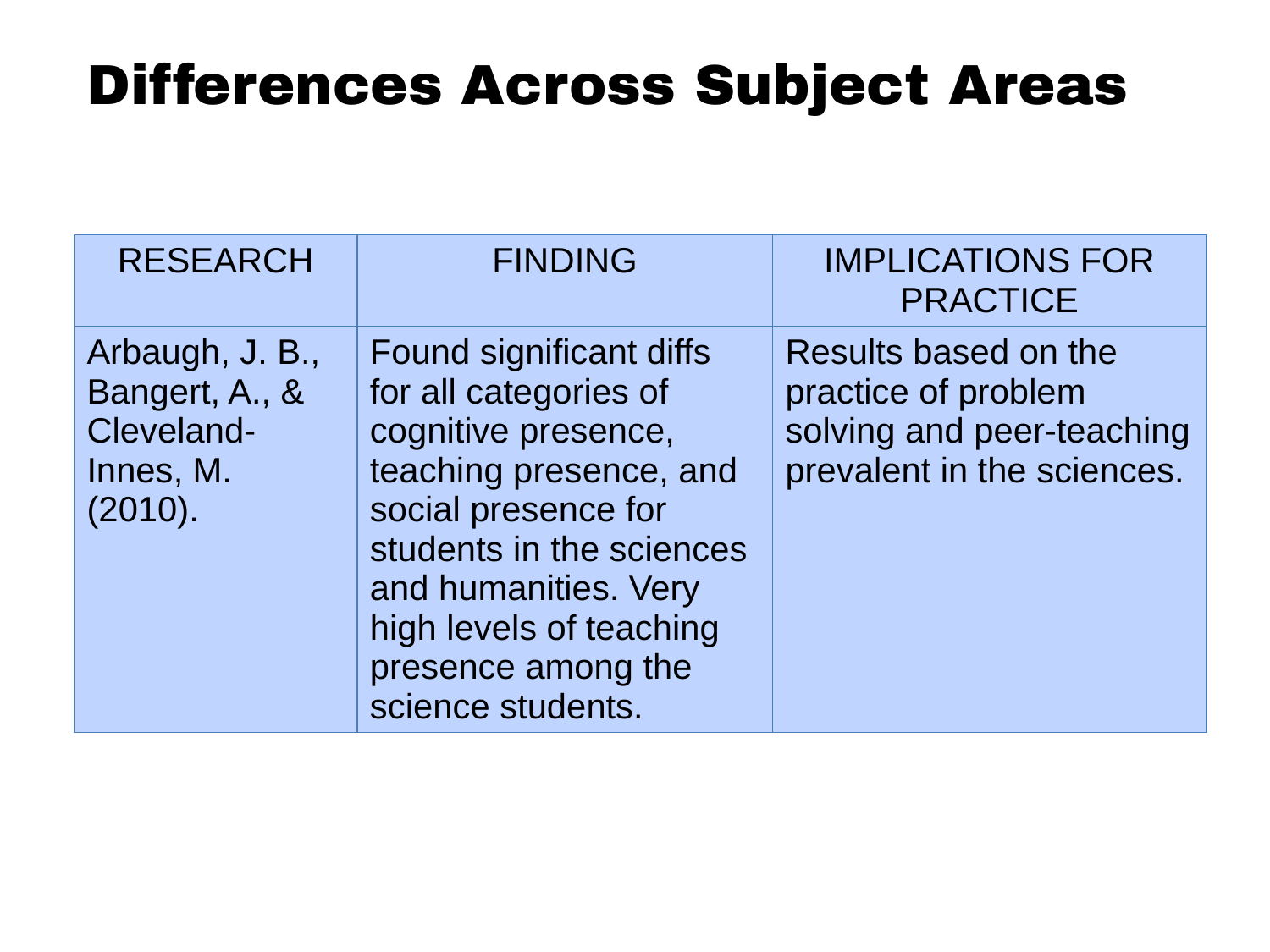

Differences Across Subject Areas
| RESEARCH | FINDING | IMPLICATIONS FOR PRACTICE |
| --- | --- | --- |
| Arbaugh, J. B., Bangert, A., & Cleveland-Innes, M. (2010). | Found significant diffs for all categories of cognitive presence, teaching presence, and social presence for students in the sciences and humanities. Very high levels of teaching presence among the science students. | Results based on the practice of problem solving and peer-teaching prevalent in the sciences. |